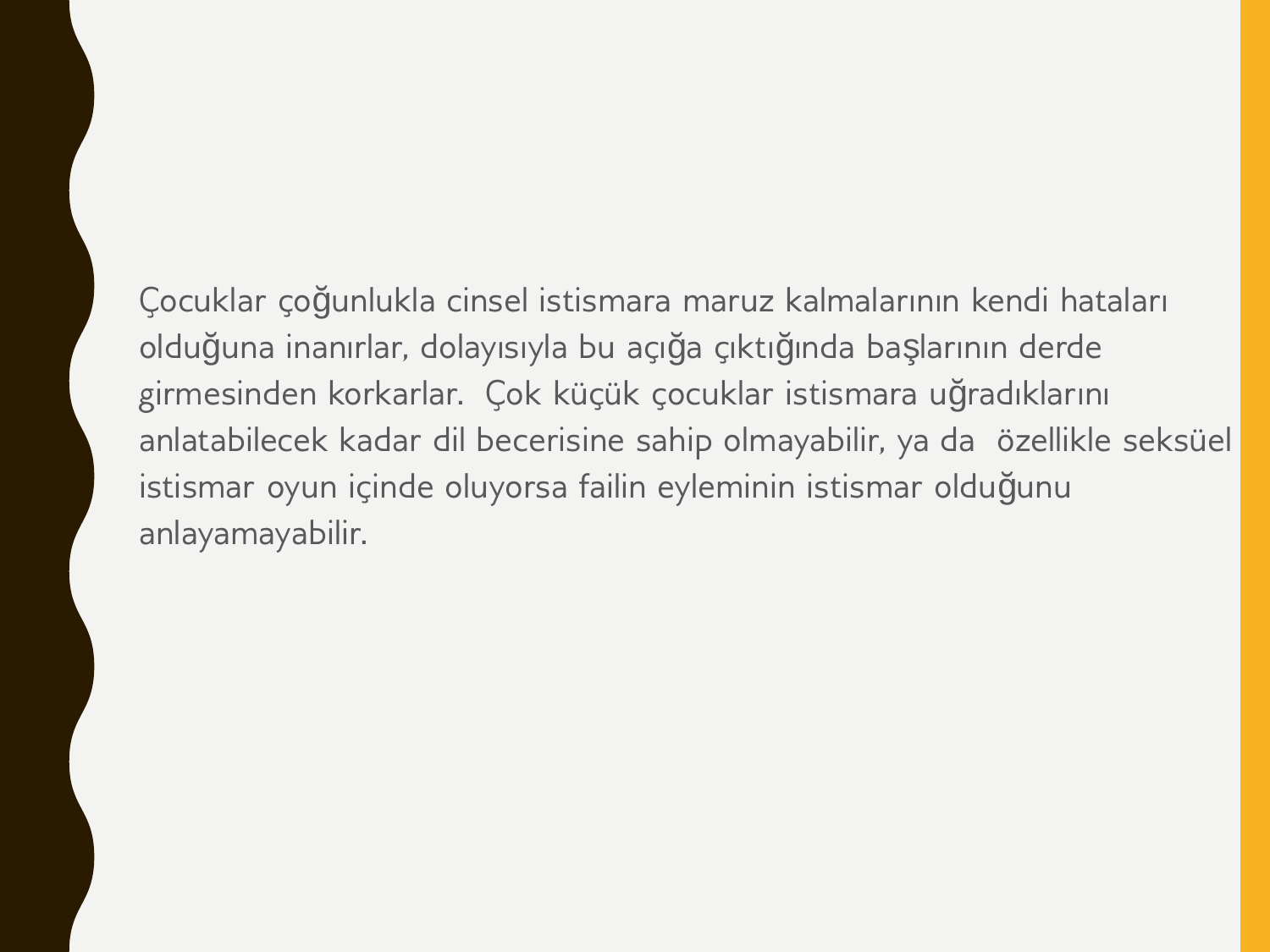

Çocuklar çoğunlukla cinsel istismara maruz kalmalarının kendi hataları olduğuna inanırlar, dolayısıyla bu açığa çıktığında başlarının derde girmesinden korkarlar.  Çok küçük çocuklar istismara uğradıklarını anlatabilecek kadar dil becerisine sahip olmayabilir, ya da  özellikle seksüel istismar oyun içinde oluyorsa failin eyleminin istismar olduğunu anlayamayabilir.